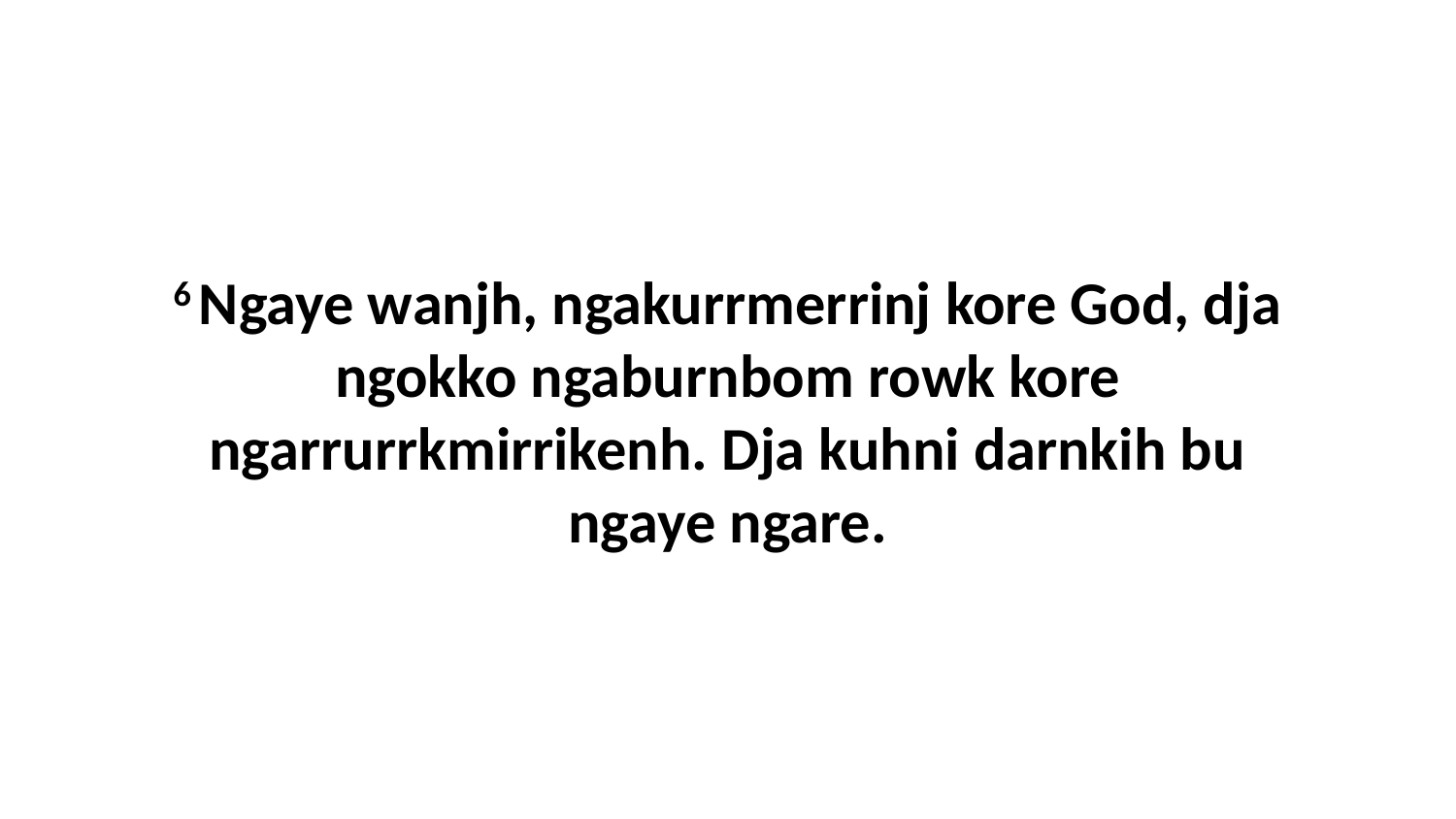

6 Ngaye wanjh, ngakurrmerrinj kore God, dja ngokko ngaburnbom rowk kore ngarrurrkmirrikenh. Dja kuhni darnkih bu ngaye ngare.